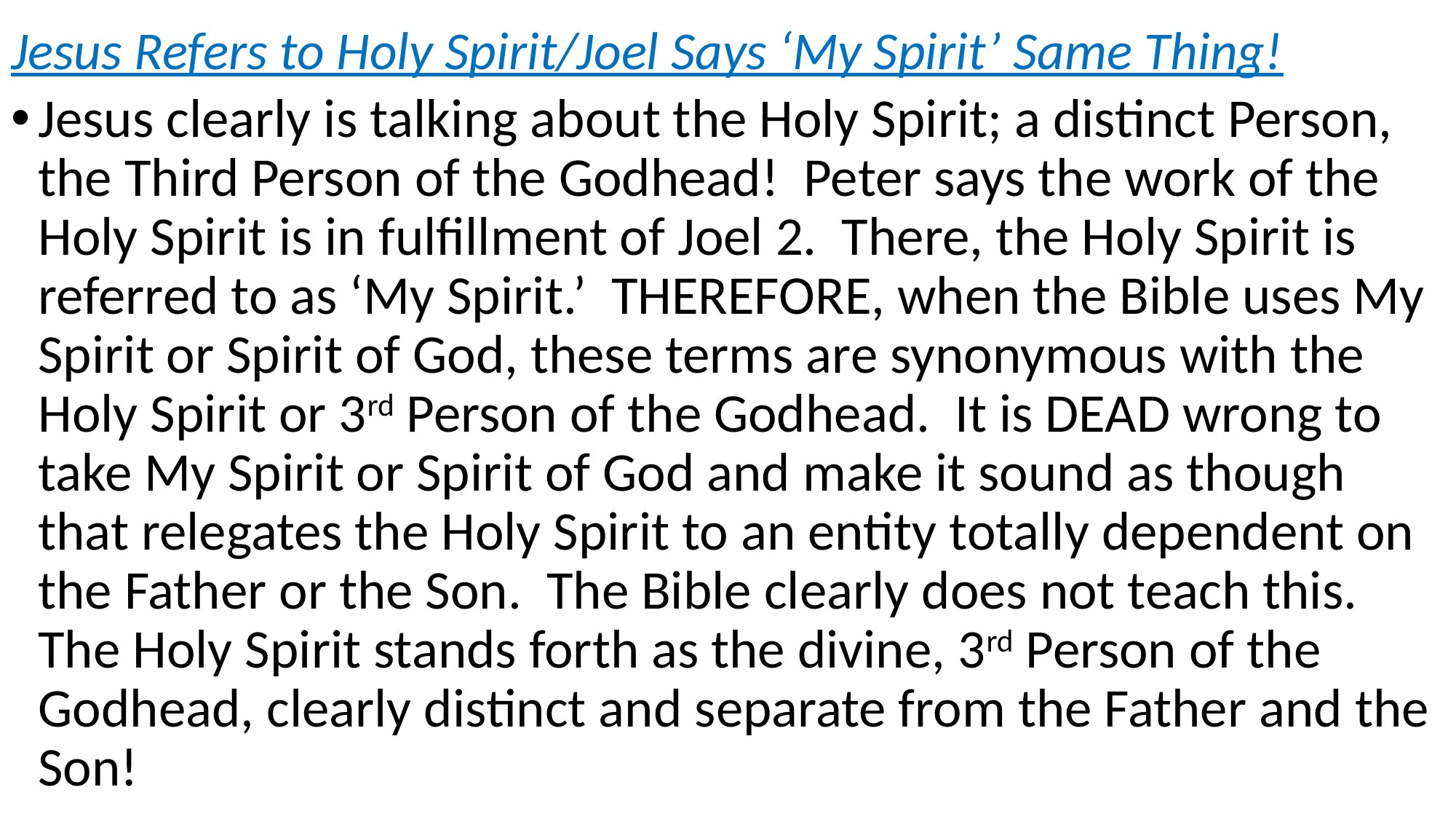

# Jesus Refers to Holy Spirit/Joel Says ‘My Spirit’ Same Thing!
Jesus clearly is talking about the Holy Spirit; a distinct Person, the Third Person of the Godhead!  Peter says the work of the Holy Spirit is in fulfillment of Joel 2.  There, the Holy Spirit is referred to as ‘My Spirit.’  THEREFORE, when the Bible uses My Spirit or Spirit of God, these terms are synonymous with the Holy Spirit or 3rd Person of the Godhead.  It is DEAD wrong to take My Spirit or Spirit of God and make it sound as though that relegates the Holy Spirit to an entity totally dependent on the Father or the Son.  The Bible clearly does not teach this.  The Holy Spirit stands forth as the divine, 3rd Person of the Godhead, clearly distinct and separate from the Father and the Son!